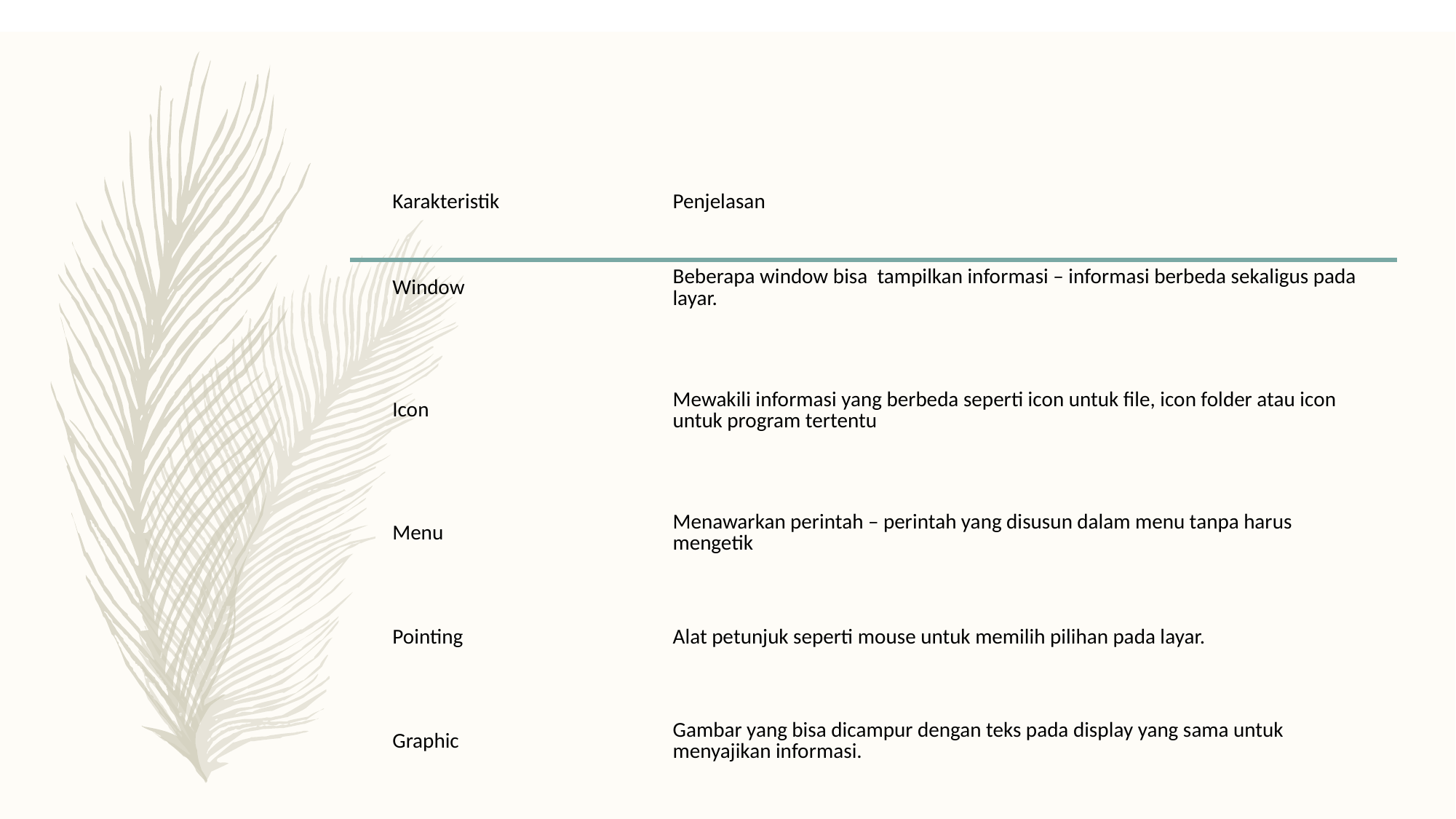

Beberapa karakteristik dari GUI dan penjelasannya dapat dilihat pada Tabel dibawah.

| Karakteristik | Penjelasan |
| --- | --- |
| Window | Beberapa window bisa  tampilkan informasi – informasi berbeda sekaligus pada layar. |
| Icon | Mewakili informasi yang berbeda seperti icon untuk file, icon folder atau icon untuk program tertentu |
| Menu | Menawarkan perintah – perintah yang disusun dalam menu tanpa harus mengetik |
| Pointing | Alat petunjuk seperti mouse untuk memilih pilihan pada layar. |
| Graphic | Gambar yang bisa dicampur dengan teks pada display yang sama untuk menyajikan informasi. |